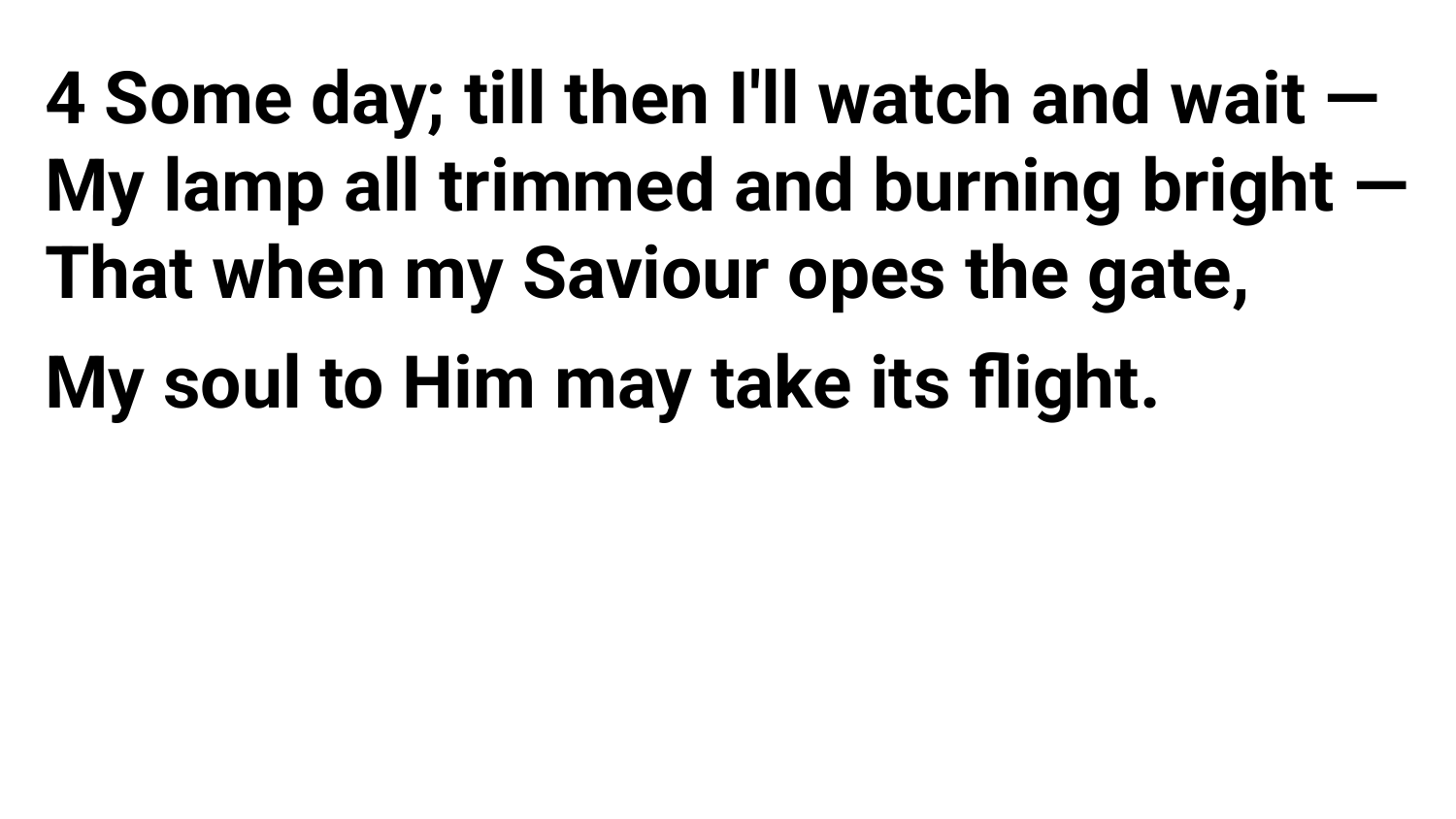

4 Some day; till then I'll watch and wait —
My lamp all trimmed and burning bright —
That when my Saviour opes the gate,
My soul to Him may take its flight.